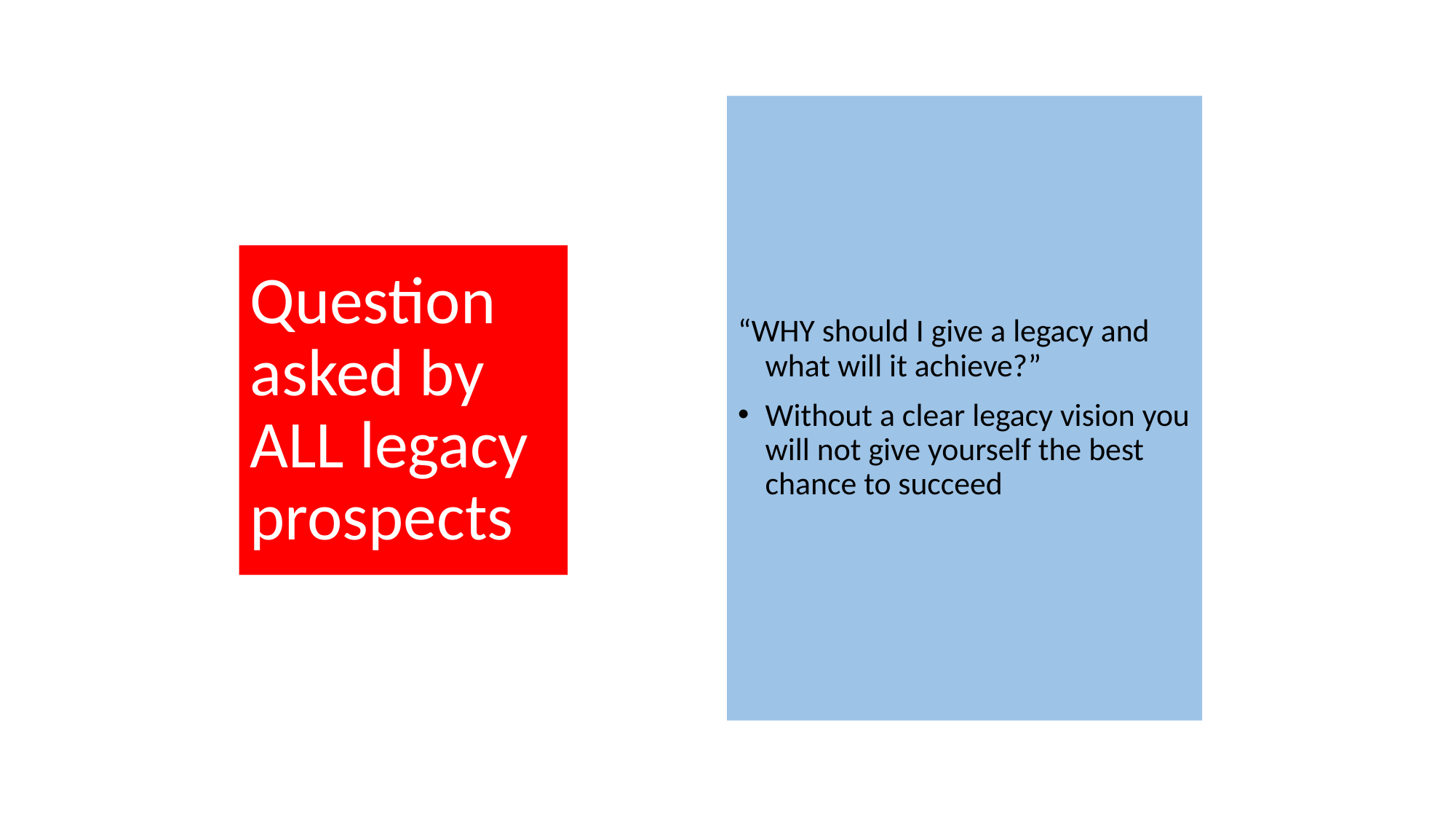

“WHY should I give a legacy and what will it achieve?”
Without a clear legacy vision you will not give yourself the best chance to succeed
# Question asked by ALL legacy prospects